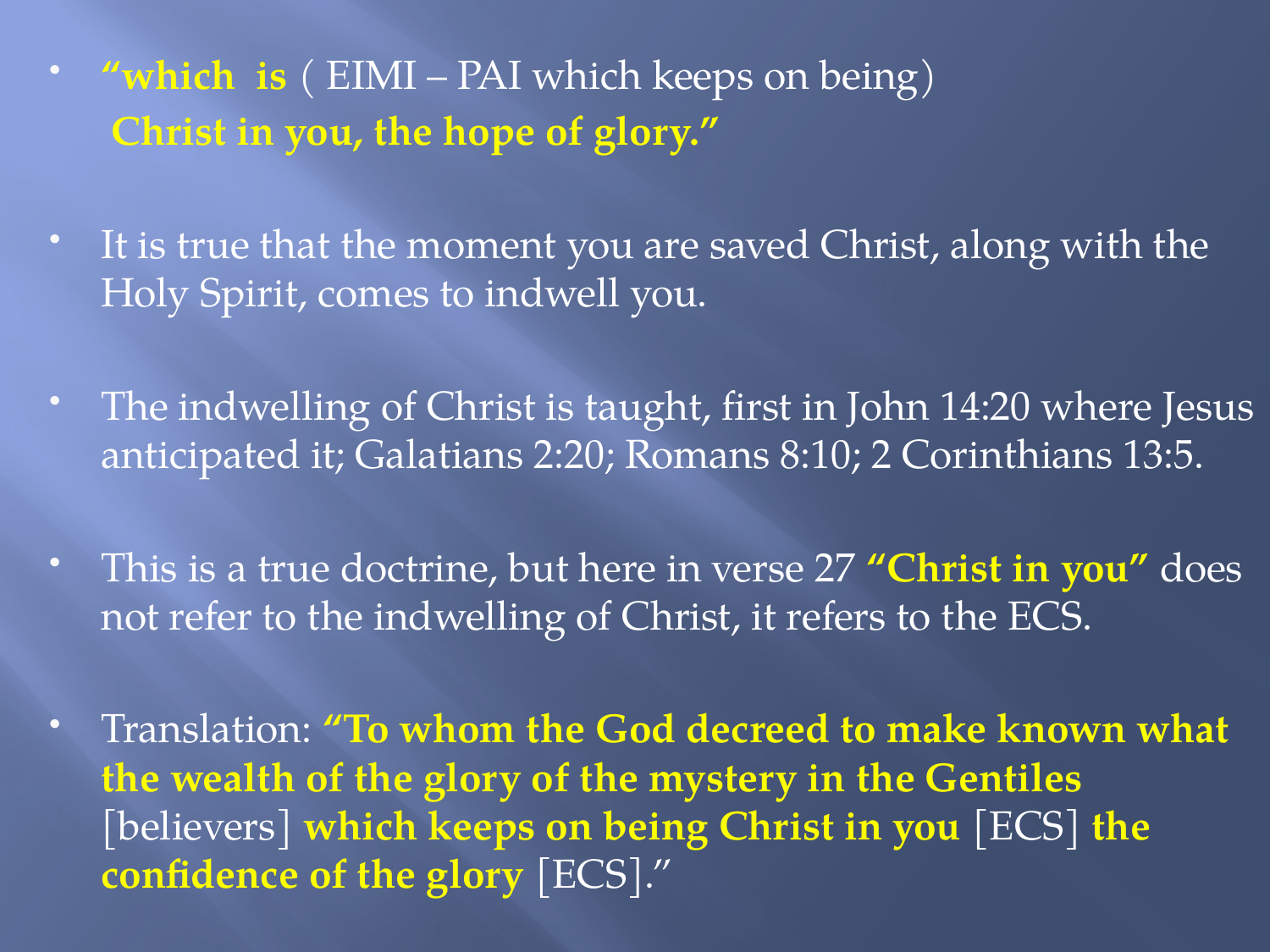

“which  is ( EIMI – PAI which keeps on being)
      Christ in you, the hope of glory.”

It is true that the moment you are saved Christ, along with the Holy Spirit, comes to indwell you.

The indwelling of Christ is taught, first in John 14:20 where Jesus anticipated it; Galatians 2:20; Romans 8:10; 2 Corinthians 13:5.

This is a true doctrine, but here in verse 27 “Christ in you” does not refer to the indwelling of Christ, it refers to the ECS.

Translation: “To whom the God decreed to make known what the wealth of the glory of the mystery in the Gentiles [believers] which keeps on being Christ in you [ECS] the confidence of the glory [ECS].”